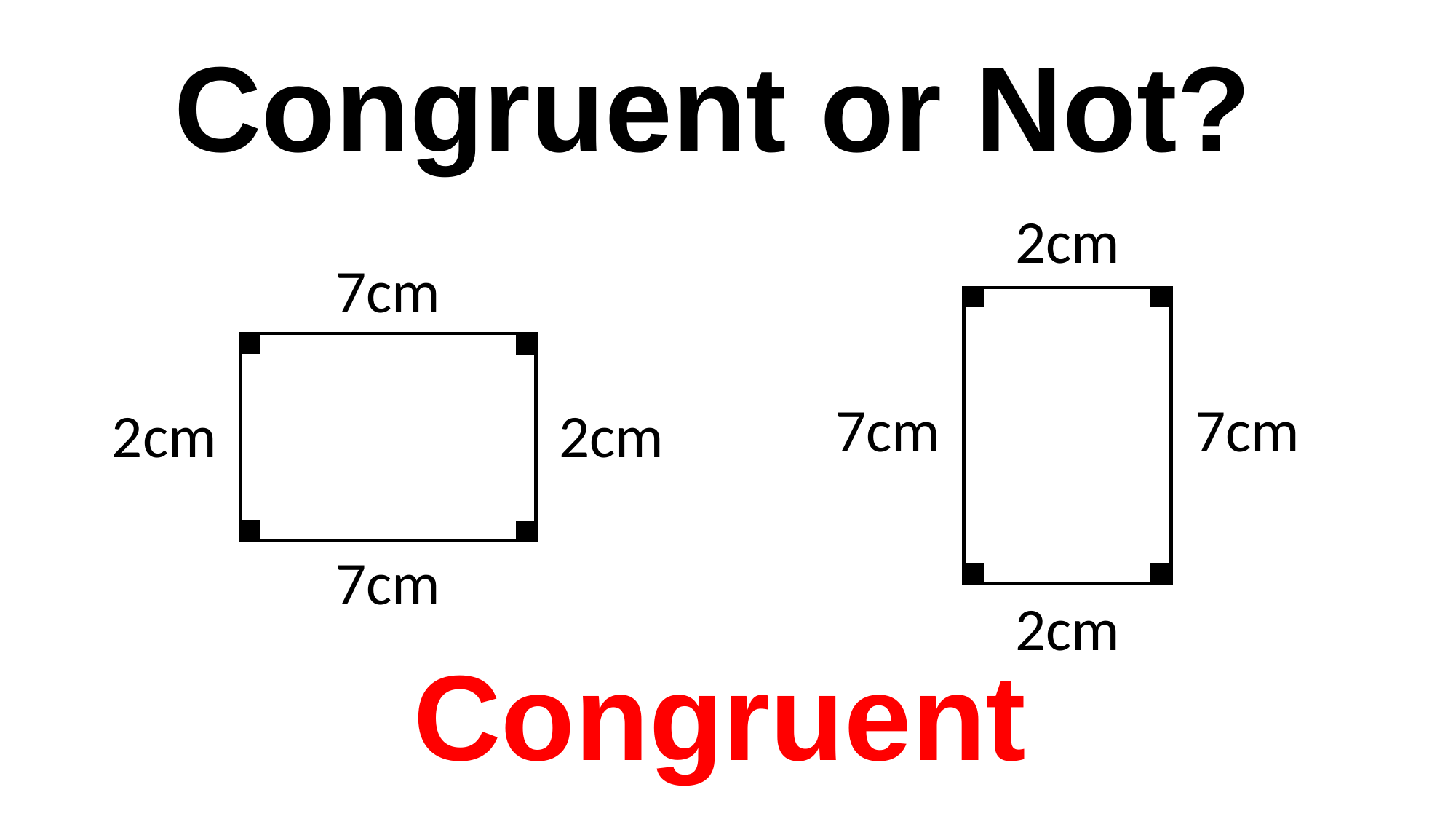

Congruent or Not?
2cm
7cm

7cm
7cm
2cm
2cm
7cm
2cm
Congruent